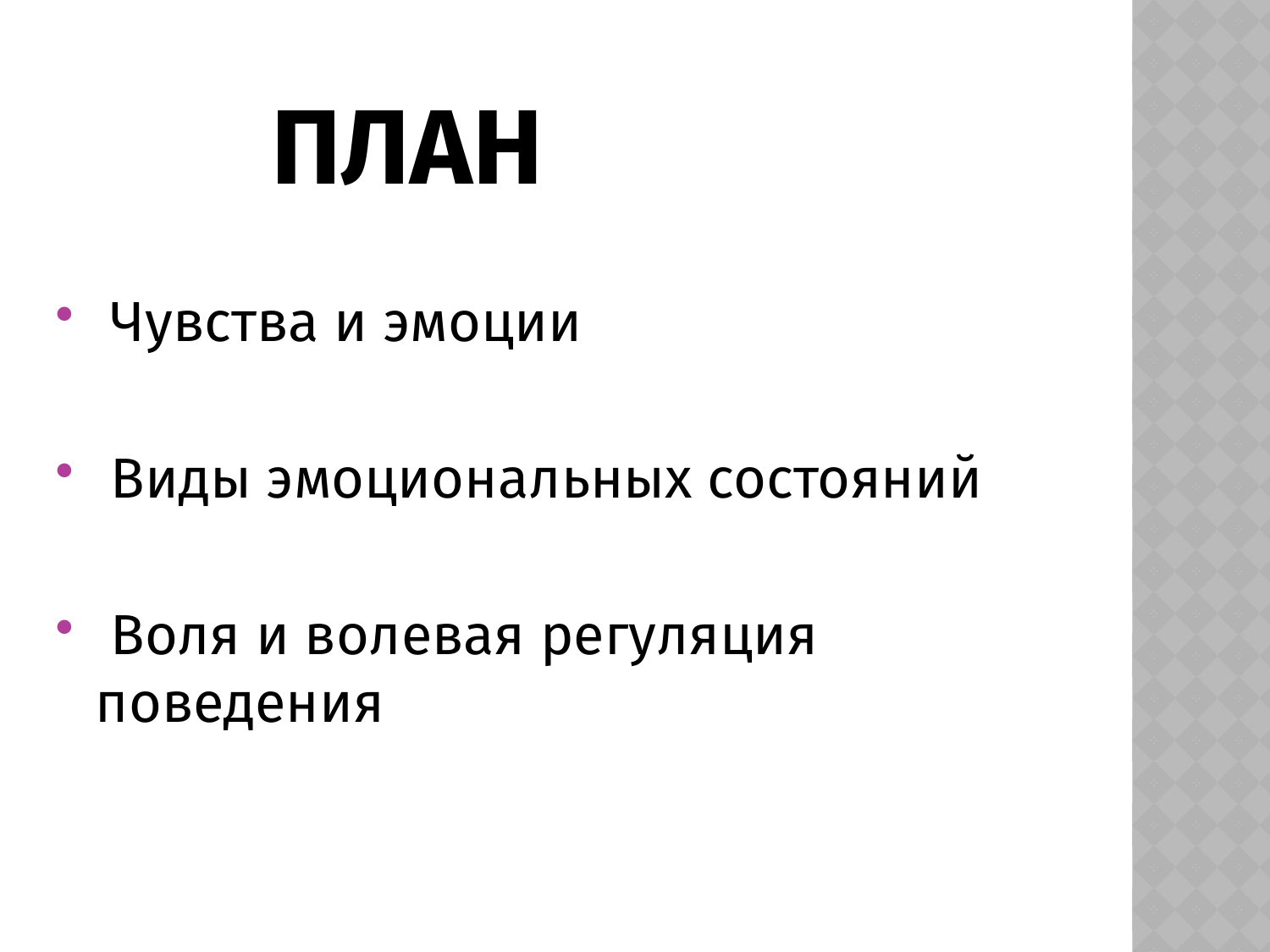

# План
 Чувства и эмоции

 Виды эмоциональных состояний

 Воля и волевая регуляция поведения